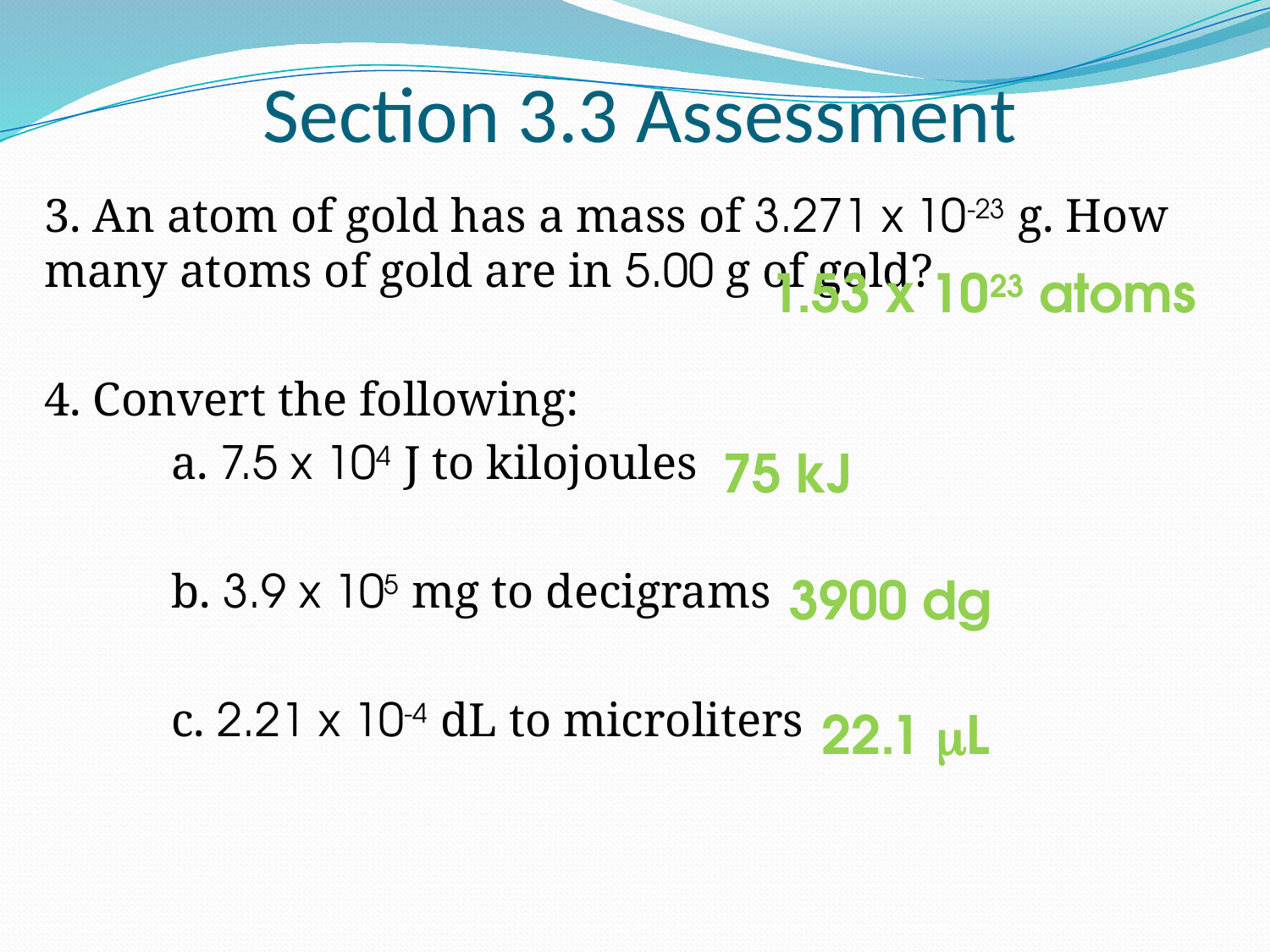

# Section 3.3 Assessment
3. An atom of gold has a mass of 3.271 x 10-23 g. How many atoms of gold are in 5.00 g of gold?

4. Convert the following:
	a. 7.5 x 104 J to kilojoules

	b. 3.9 x 105 mg to decigrams

	c. 2.21 x 10-4 dL to microliters

1.53 x 1023 atoms
75 kJ
3900 dg
22.1 μL